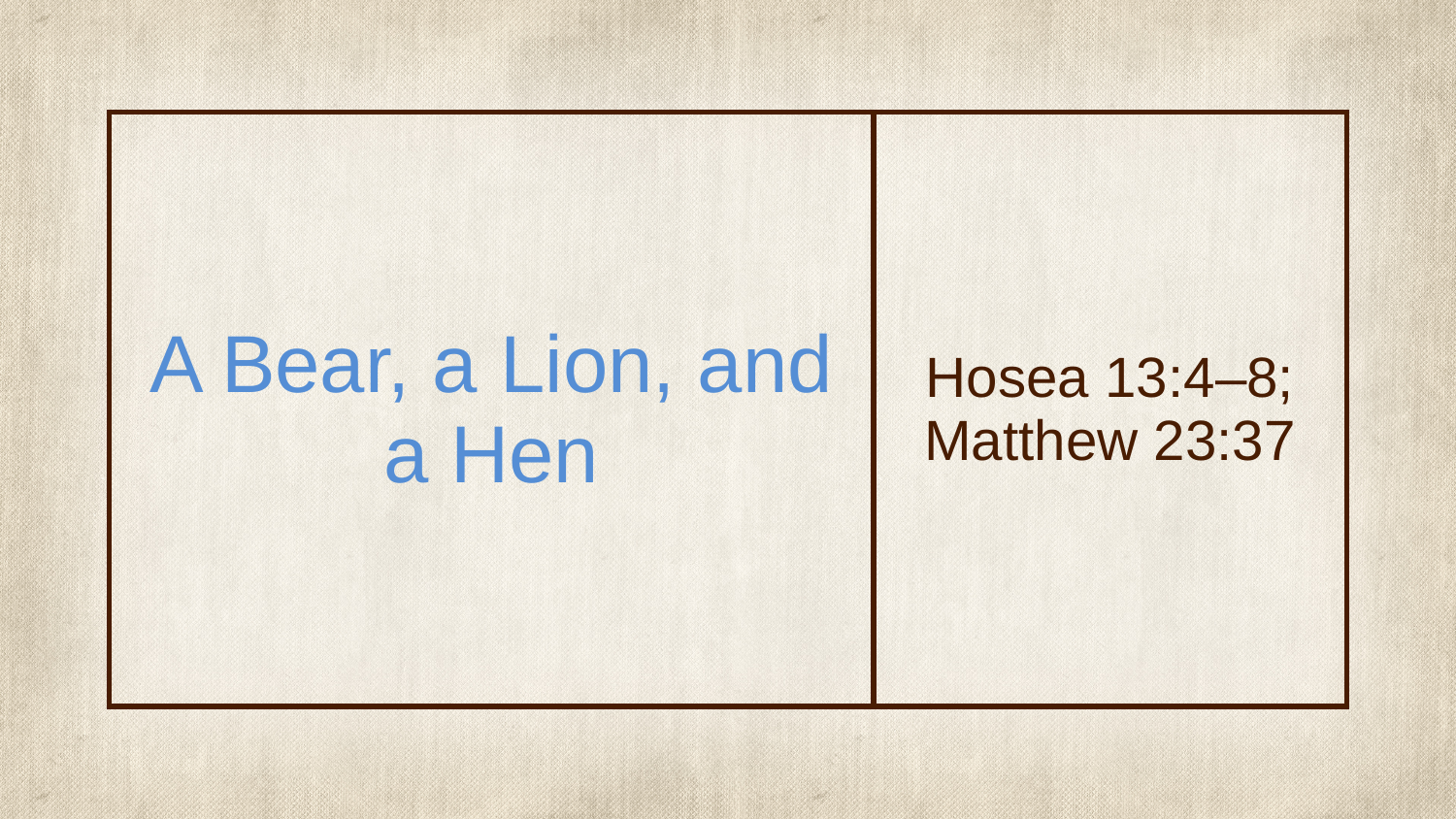

| A Bear, a Lion, and a Hen | Hosea 13:4–8; Matthew 23:37 |
| --- | --- |